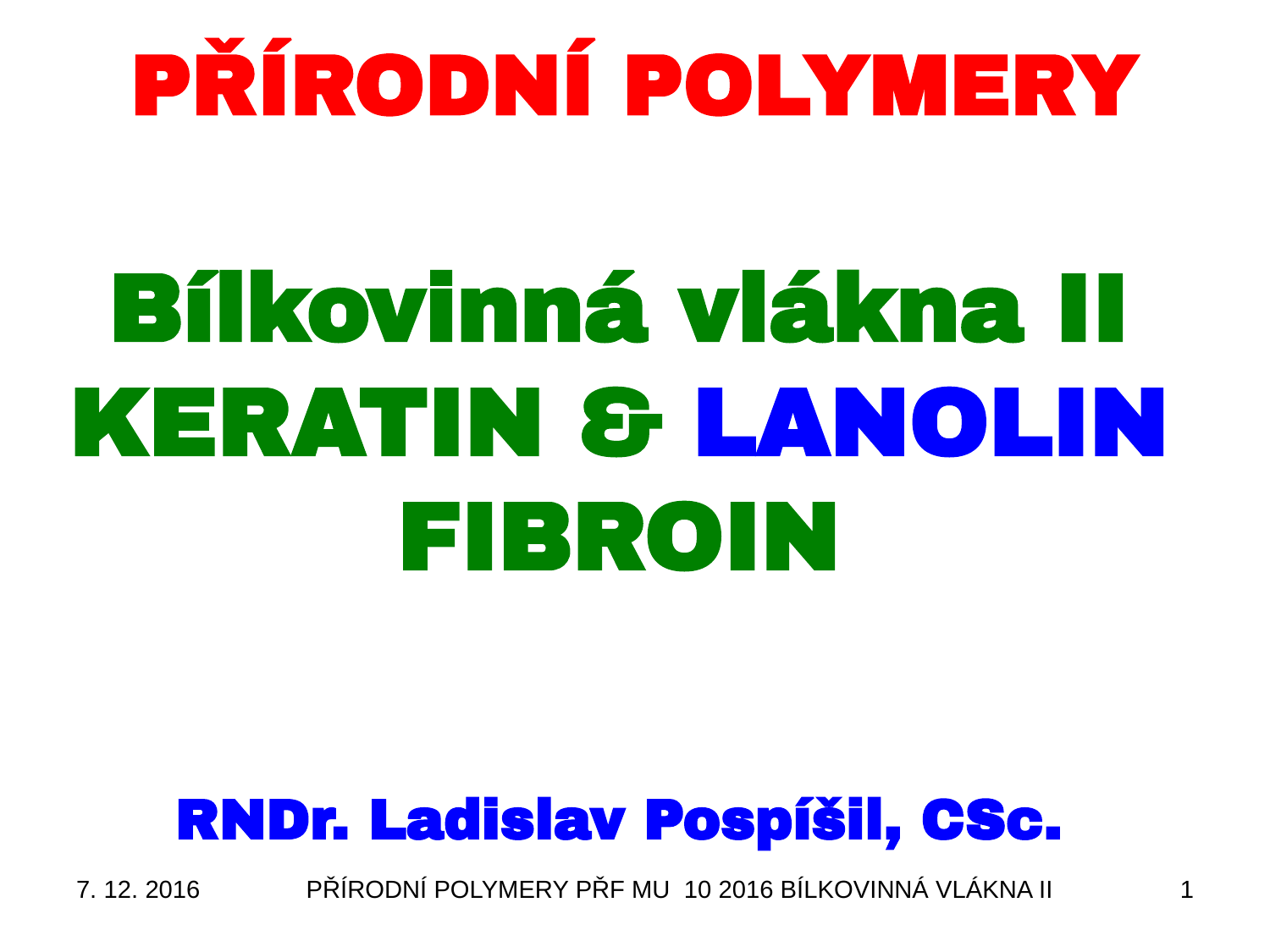

# PŘÍRODNÍ POLYMERY Bílkovinná vlákna II KERATIN & LANOLIN FIBROIN
RNDr. Ladislav Pospíšil, CSc.
7. 12. 2016
PŘÍRODNÍ POLYMERY PŘF MU  10 2016 BÍLKOVINNÁ VLÁKNA II
1